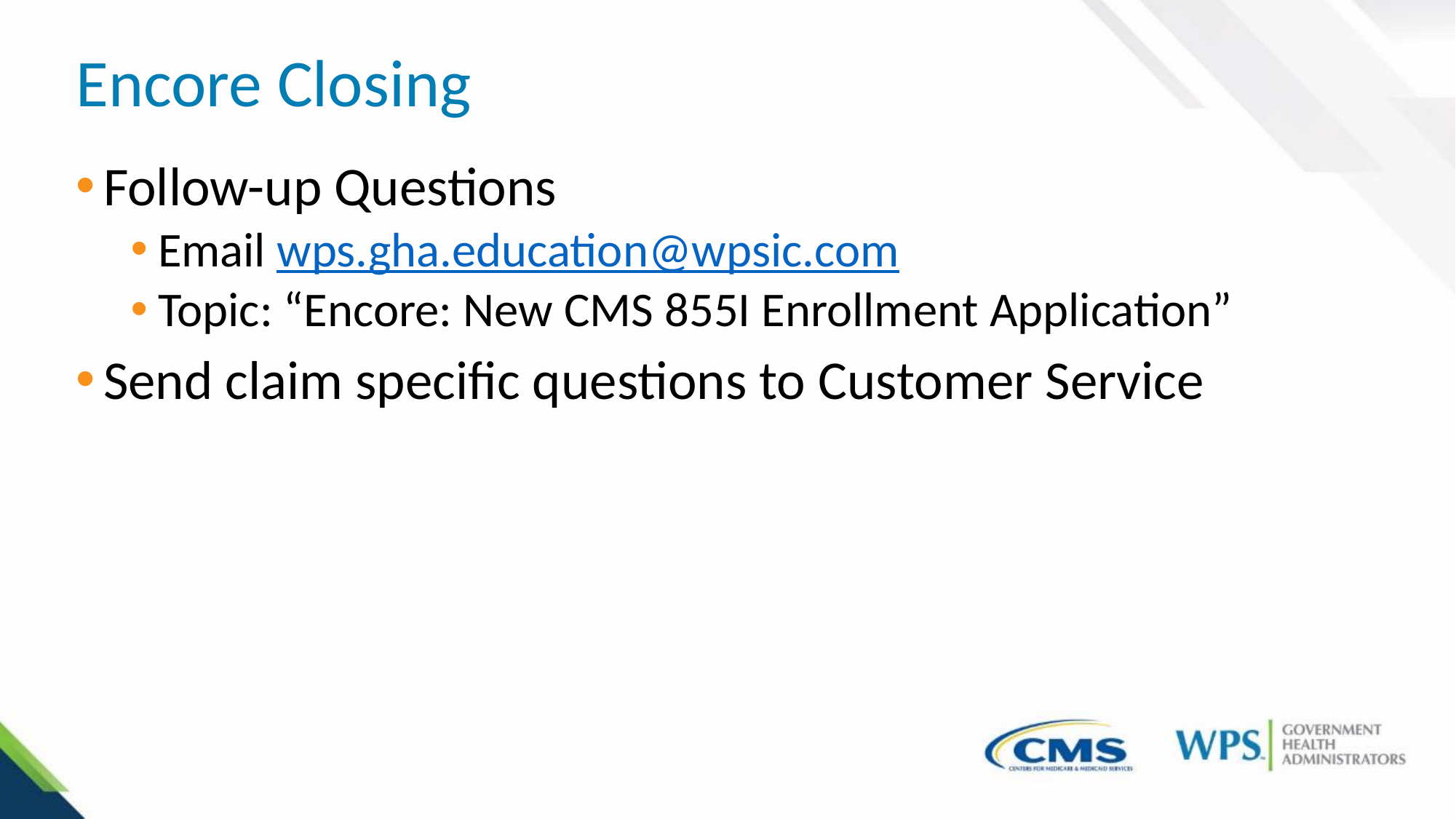

# Encore Closing
Follow-up Questions
Email wps.gha.education@wpsic.com
Topic: “Encore: New CMS 855I Enrollment Application”
Send claim specific questions to Customer Service